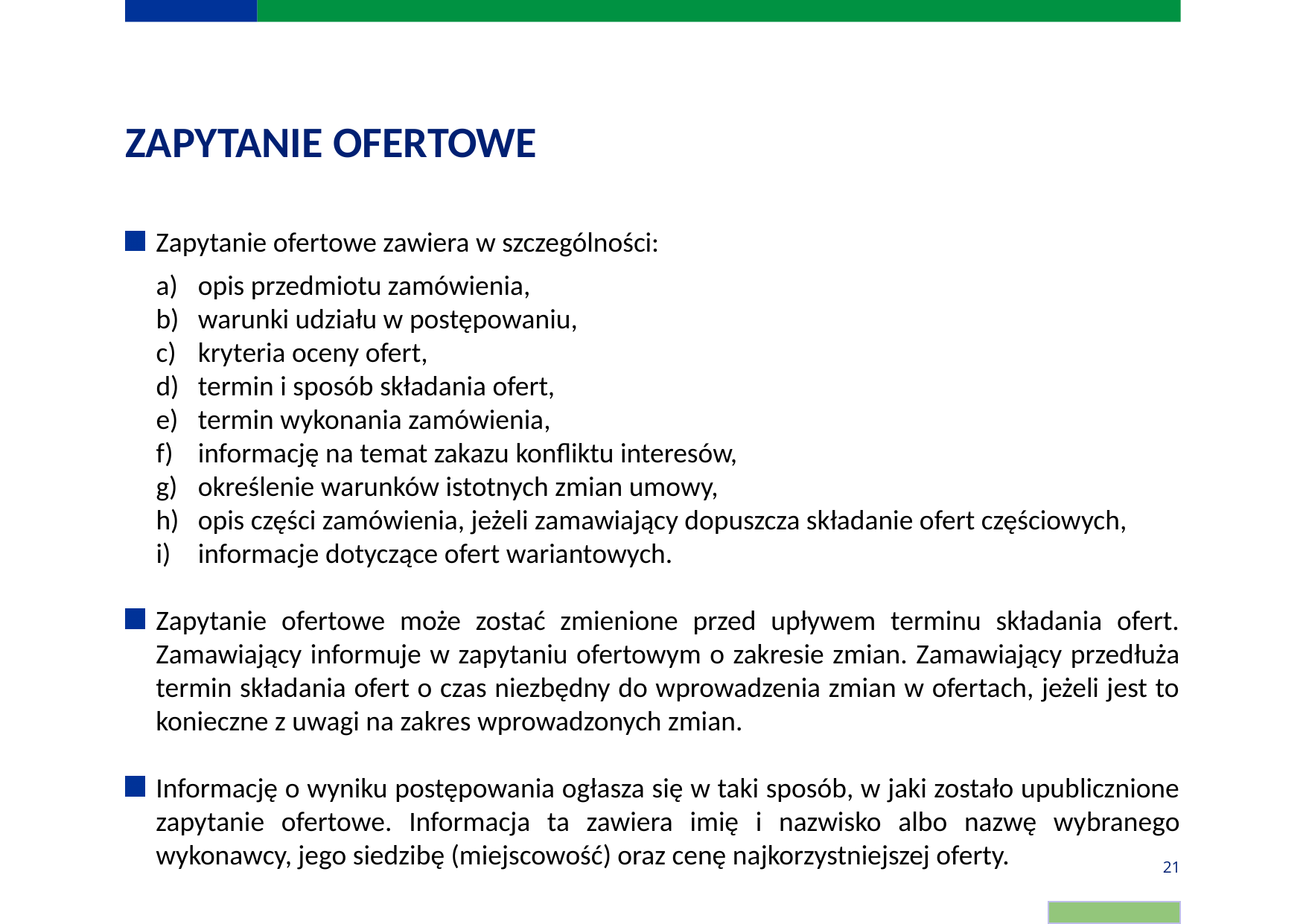

# ZAPYTANIE OFERTOWE
Zapytanie ofertowe zawiera w szczególności:
opis przedmiotu zamówienia,
warunki udziału w postępowaniu,
kryteria oceny ofert,
termin i sposób składania ofert,
termin wykonania zamówienia,
informację na temat zakazu konfliktu interesów,
określenie warunków istotnych zmian umowy,
opis części zamówienia, jeżeli zamawiający dopuszcza składanie ofert częściowych,
informacje dotyczące ofert wariantowych.

Zapytanie ofertowe może zostać zmienione przed upływem terminu składania ofert. Zamawiający informuje w zapytaniu ofertowym o zakresie zmian. Zamawiający przedłuża termin składania ofert o czas niezbędny do wprowadzenia zmian w ofertach, jeżeli jest to konieczne z uwagi na zakres wprowadzonych zmian.

Informację o wyniku postępowania ogłasza się w taki sposób, w jaki zostało upublicznione zapytanie ofertowe. Informacja ta zawiera imię i nazwisko albo nazwę wybranego wykonawcy, jego siedzibę (miejscowość) oraz cenę najkorzystniejszej oferty.

21